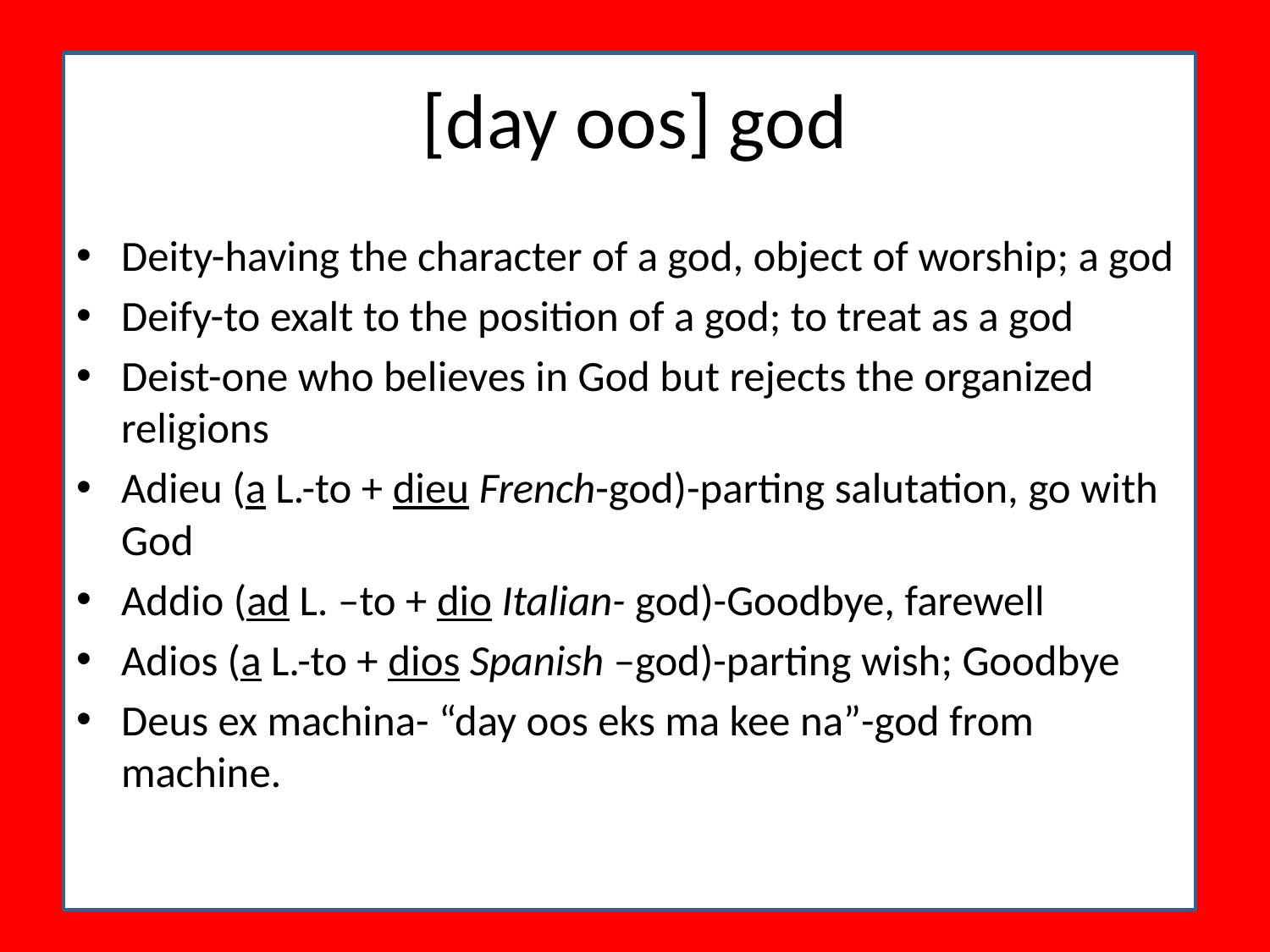

# [day oos] god

Deity-having the character of a god, object of worship; a god
Deify-to exalt to the position of a god; to treat as a god
Deist-one who believes in God but rejects the organized religions
Adieu (a L.-to + dieu French-god)-parting salutation, go with God
Addio (ad L. –to + dio Italian- god)-Goodbye, farewell
Adios (a L.-to + dios Spanish –god)-parting wish; Goodbye
Deus ex machina- “day oos eks ma kee na”-god from machine.